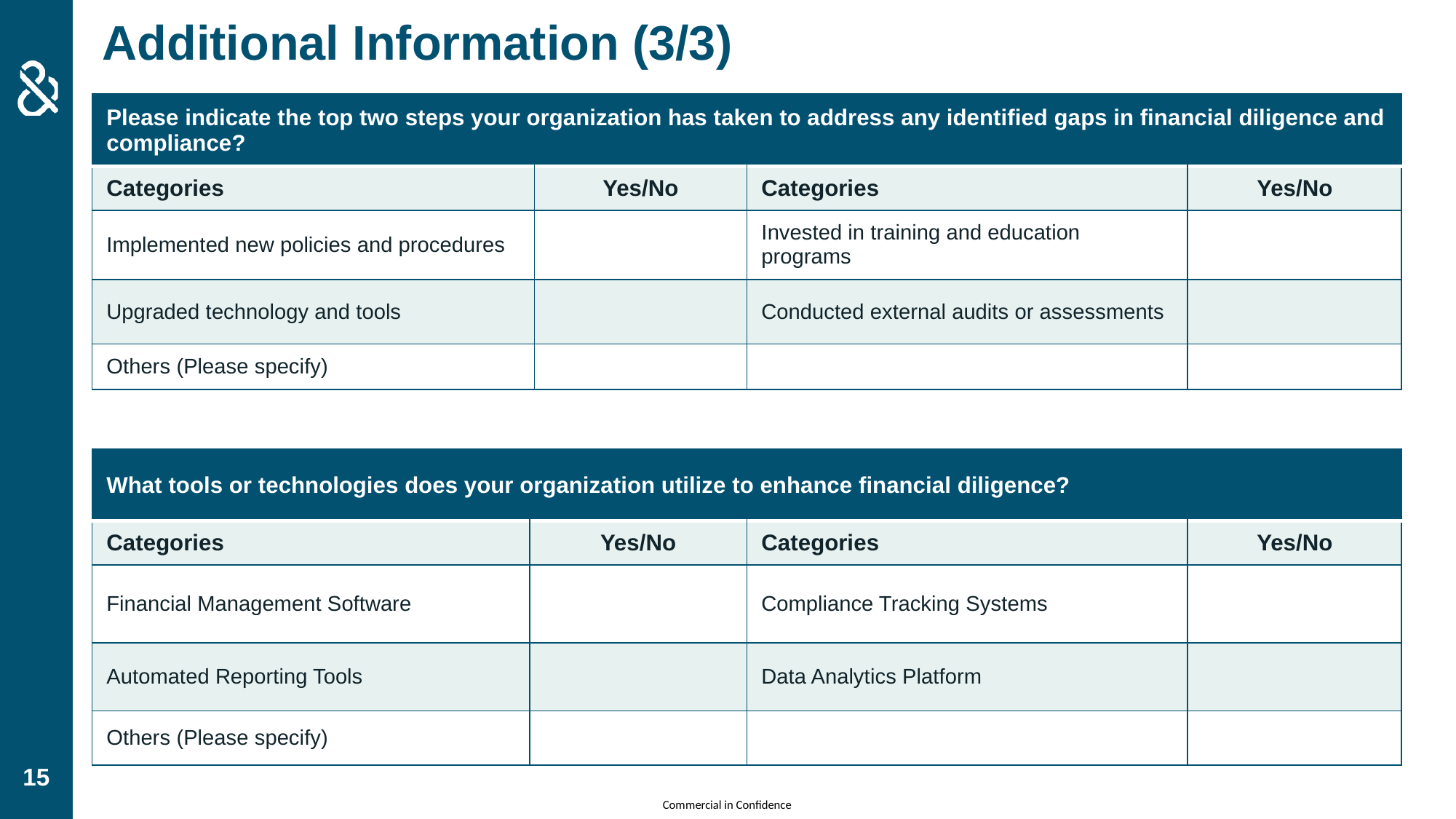

Additional Information (3/3)
| Please indicate the top two steps your organization has taken to address any identified gaps in financial diligence and compliance? | Please Specify | Particulars | Please Specify |
| --- | --- | --- | --- |
| Categories | Yes/No | Categories | Yes/No |
| Implemented new policies and procedures |  | Invested in training and education programs |  |
| Upgraded technology and tools |  | Conducted external audits or assessments |  |
| Others (Please specify) |  |  |  |
| What tools or technologies does your organization utilize to enhance financial diligence? | Please Specify | Particulars | Please Specify |
| --- | --- | --- | --- |
| Categories | Yes/No | Categories | Yes/No |
| Financial Management Software |  | Compliance Tracking Systems |  |
| Automated Reporting Tools |  | Data Analytics Platform |  |
| Others (Please specify) |  |  |  |